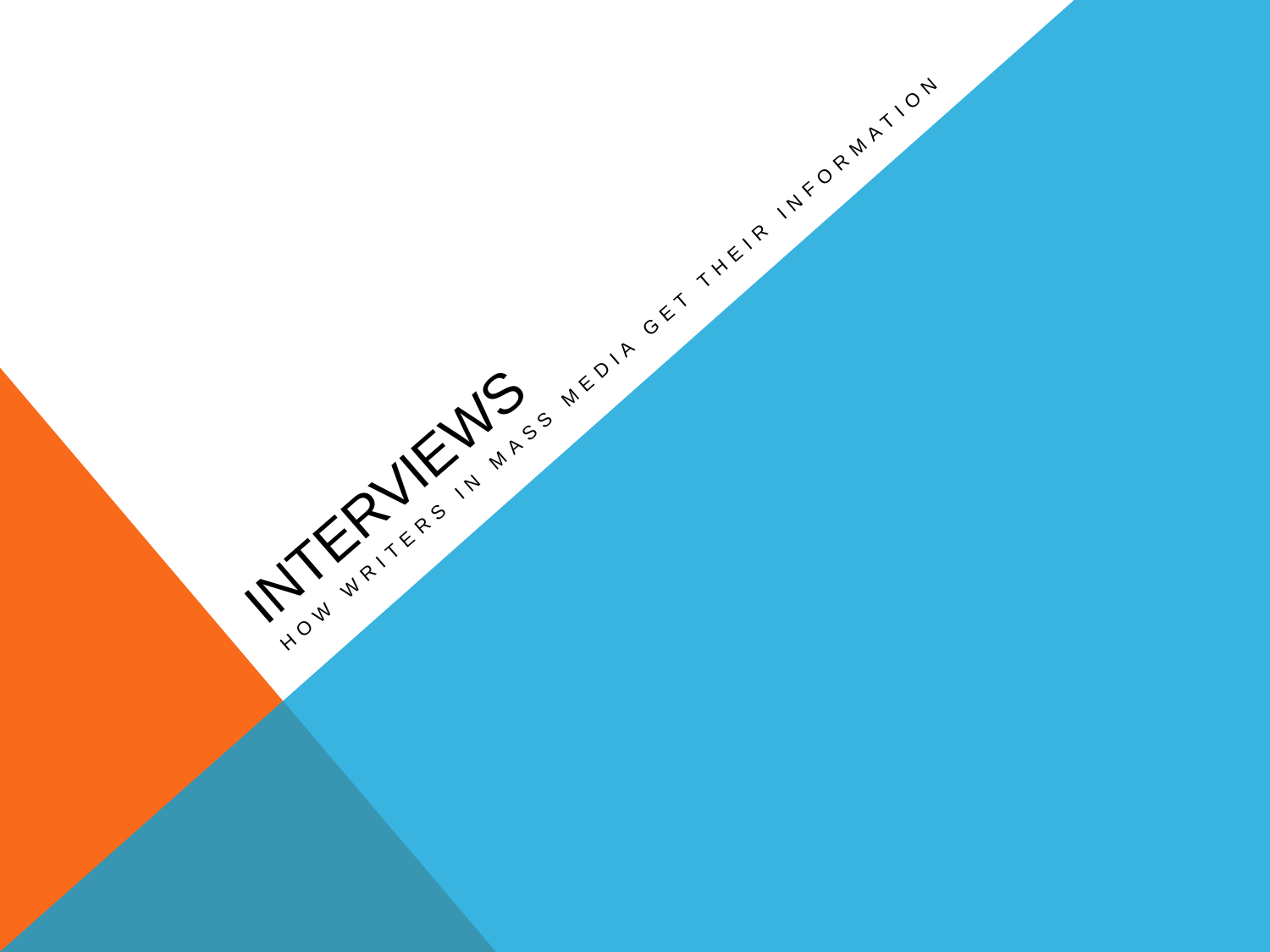

# Interviews
How writers in mass media get their information